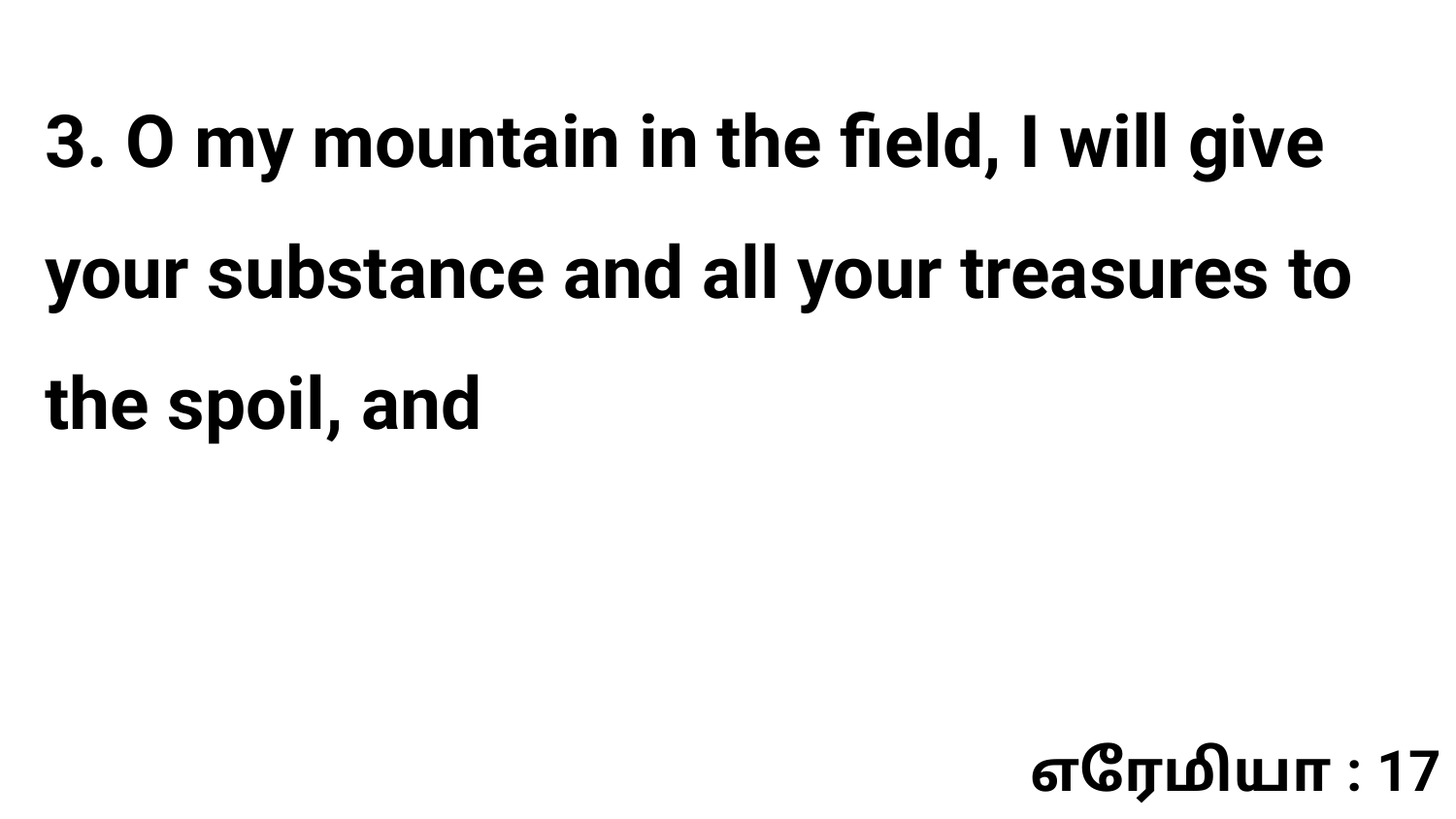

3. O my mountain in the field, I will give your substance and all your treasures to the spoil, and
எரேமியா : 17